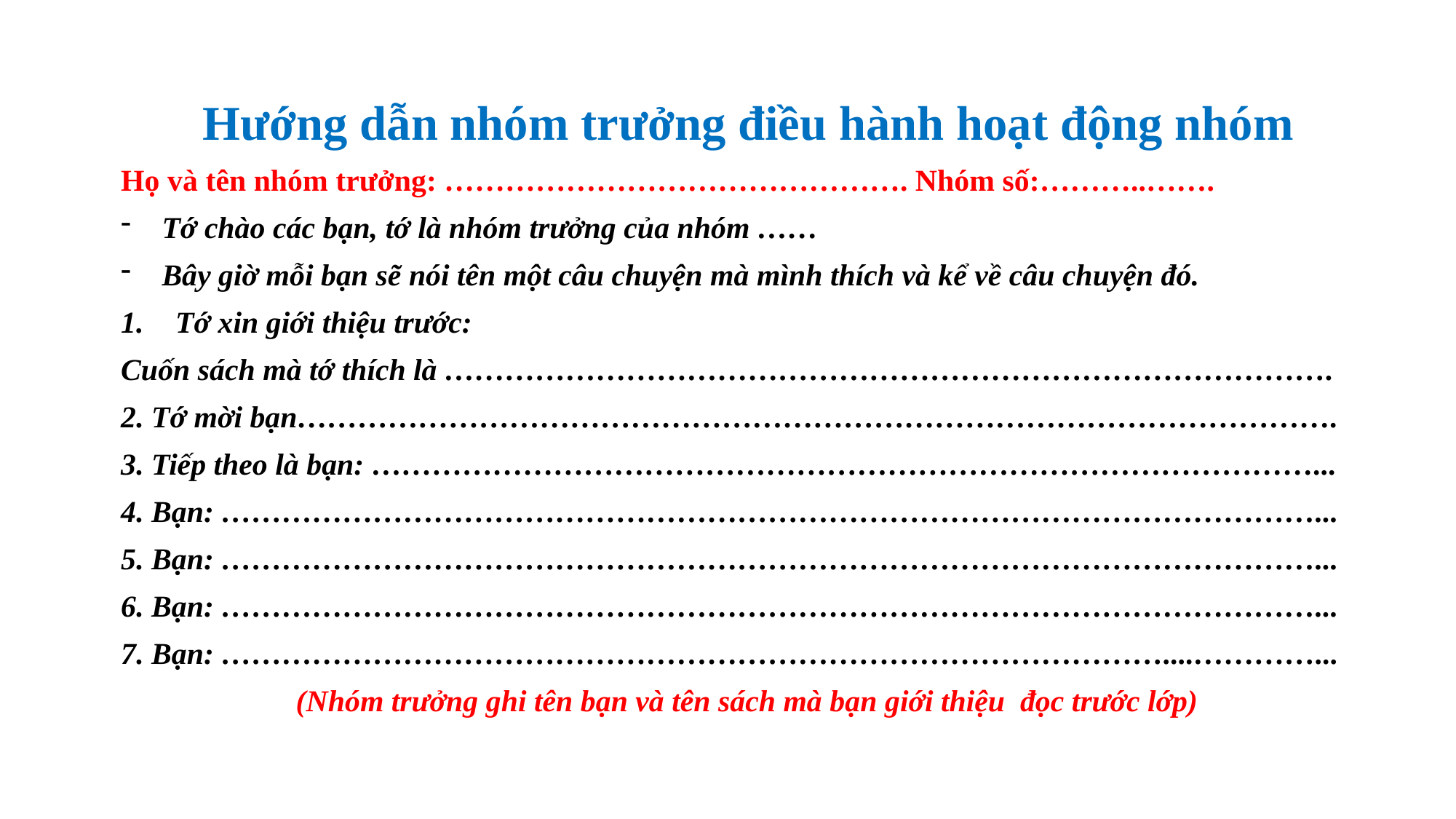

Hướng dẫn nhóm trưởng điều hành hoạt động nhóm
Họ và tên nhóm trưởng: ………………………………………. Nhóm số:………..…….
Tớ chào các bạn, tớ là nhóm trưởng của nhóm ……
Bây giờ mỗi bạn sẽ nói tên một câu chuyện mà mình thích và kể về câu chuyện đó.
Tớ xin giới thiệu trước:
Cuốn sách mà tớ thích là …………………………………………………………………………….
2. Tớ mời bạn………………………………………………………………………………………….
3. Tiếp theo là bạn: …………………………………………………………………………………...
4. Bạn: ………………………………………………………………………………………………...
5. Bạn: ………………………………………………………………………………………………...
6. Bạn: ………………………………………………………………………………………………...
7. Bạn: …………………………………………………………………………………....…………...
(Nhóm trưởng ghi tên bạn và tên sách mà bạn giới thiệu  đọc trước lớp)